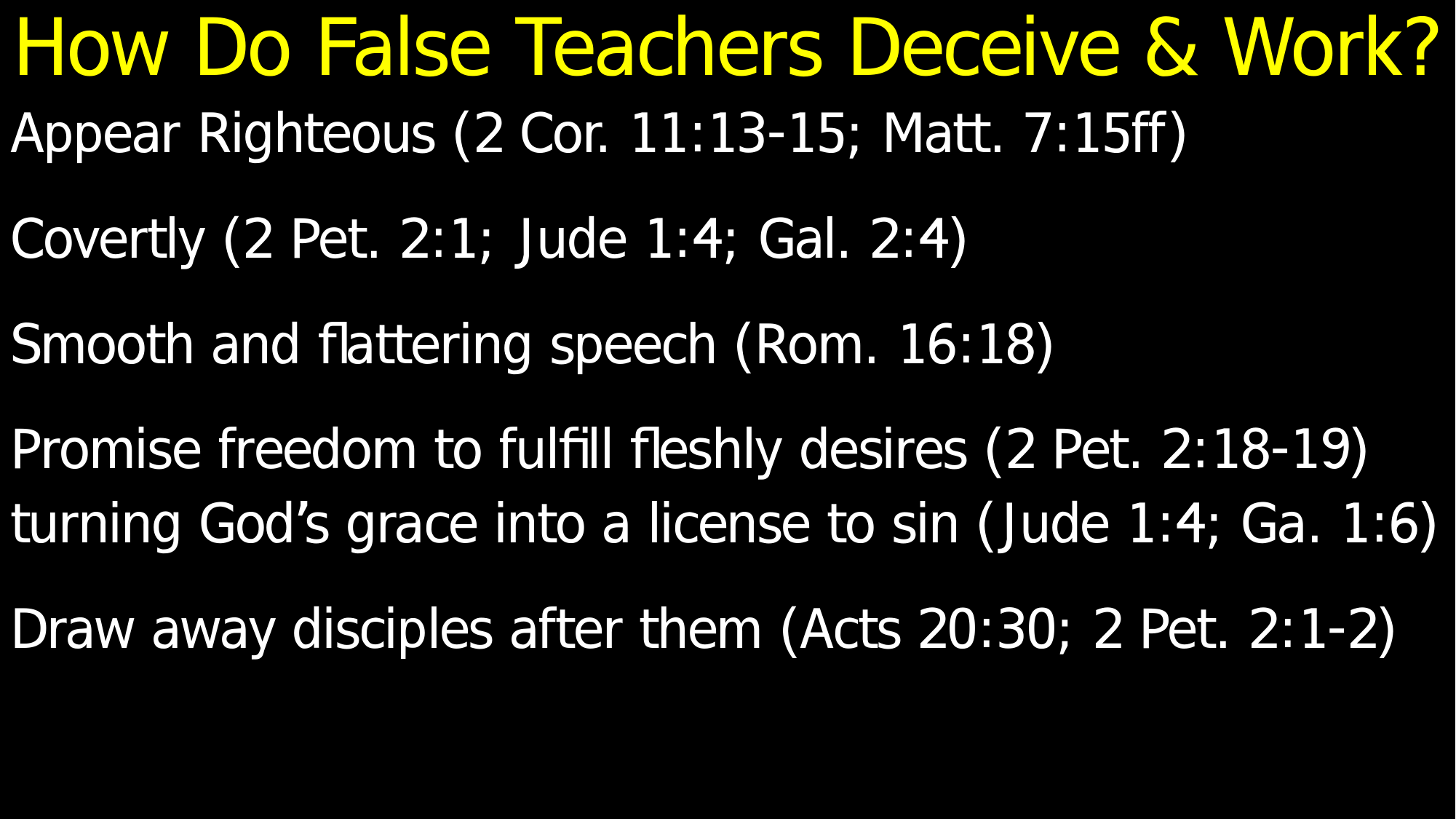

# How Do False Teachers Deceive & Work?
Appear Righteous (2 Cor. 11:13-15; Matt. 7:15ff)

Covertly (2 Pet. 2:1; Jude 1:4; Gal. 2:4)

Smooth and flattering speech (Rom. 16:18)

Promise freedom to fulfill fleshly desires (2 Pet. 2:18-19)
turning God’s grace into a license to sin (Jude 1:4; Ga. 1:6)

Draw away disciples after them (Acts 20:30; 2 Pet. 2:1-2)